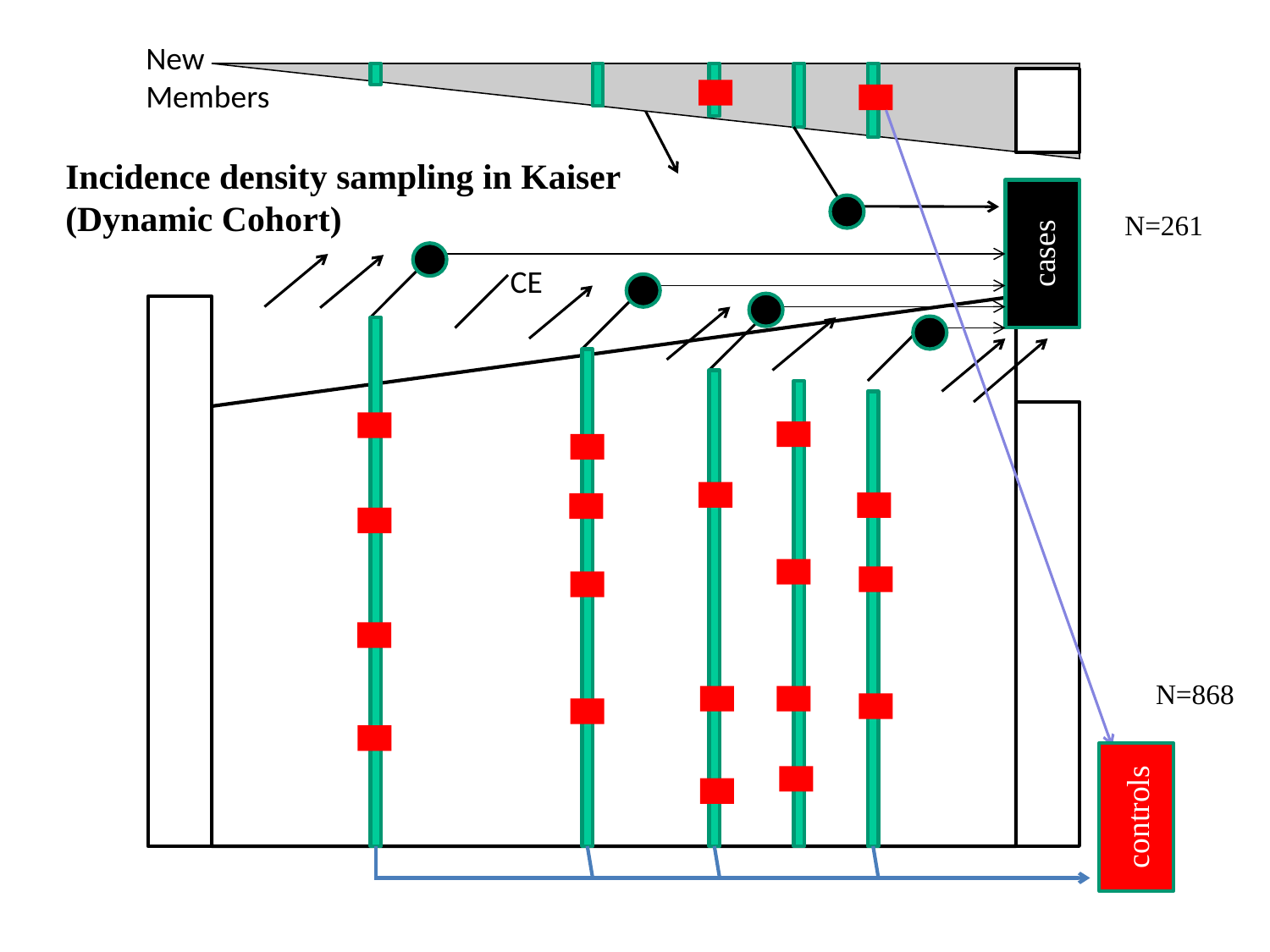

New
Members

Incidence density sampling in Kaiser (Dynamic Cohort)
cases

N=261

CE

N=868

controls